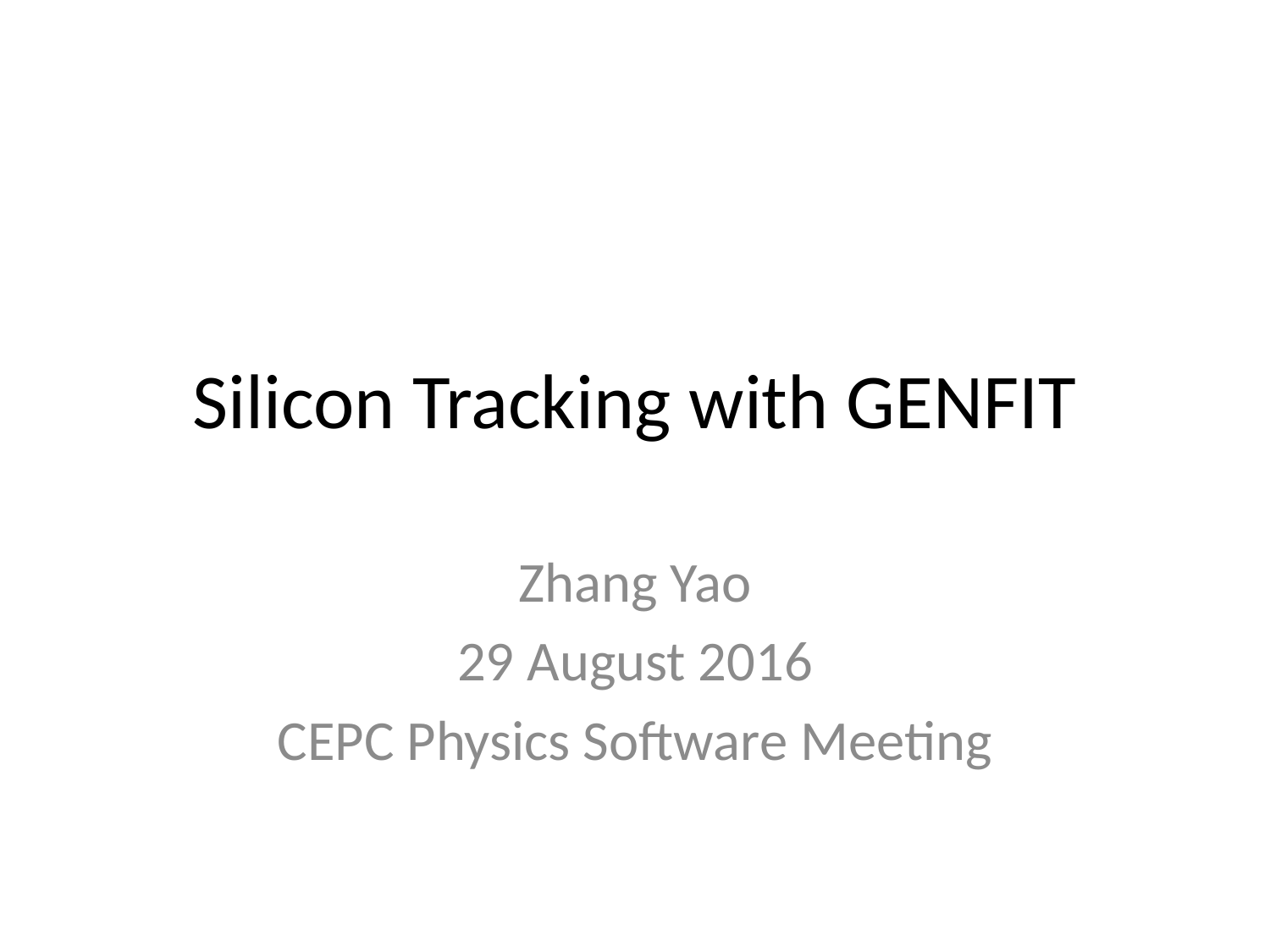

# Silicon Tracking with GENFIT
Zhang Yao
29 August 2016
CEPC Physics Software Meeting